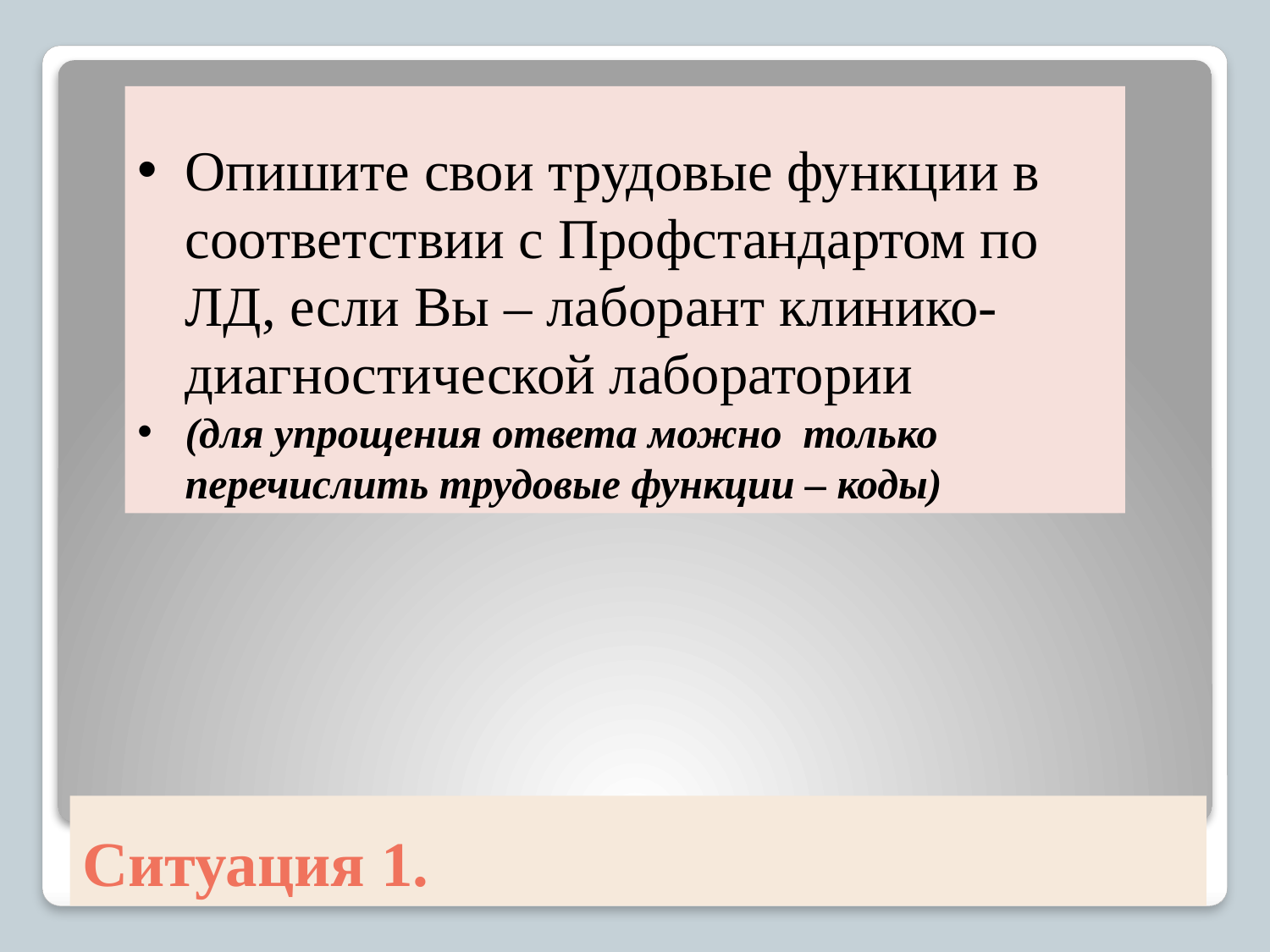

Опишите свои трудовые функции в соответствии с Профстандартом по ЛД, если Вы – лаборант клинико-диагностической лаборатории
(для упрощения ответа можно  только перечислить трудовые функции – коды)
# Ситуация 1.